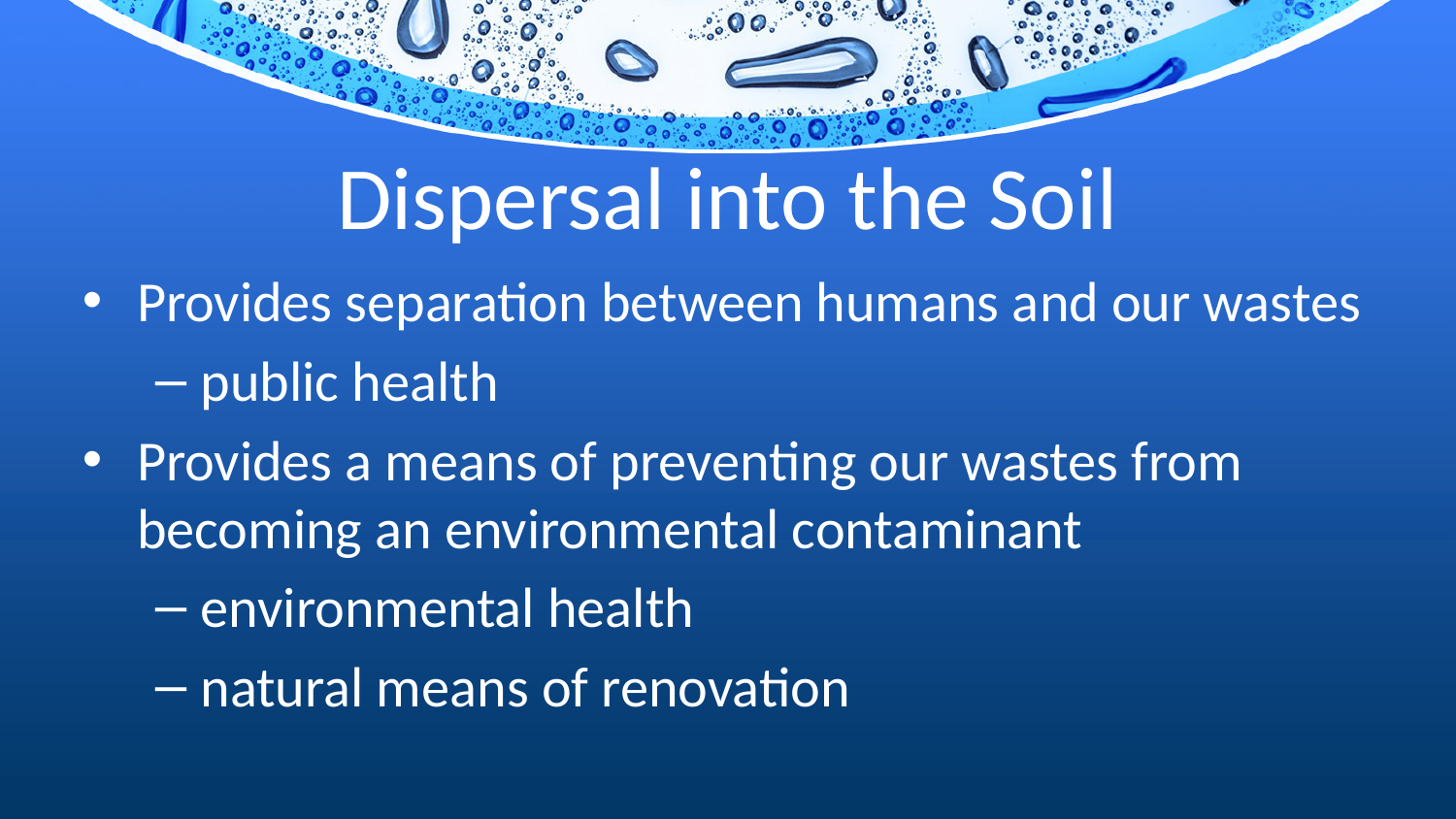

# Dispersal into the Soil
Provides separation between humans and our wastes
public health
Provides a means of preventing our wastes from becoming an environmental contaminant
environmental health
natural means of renovation